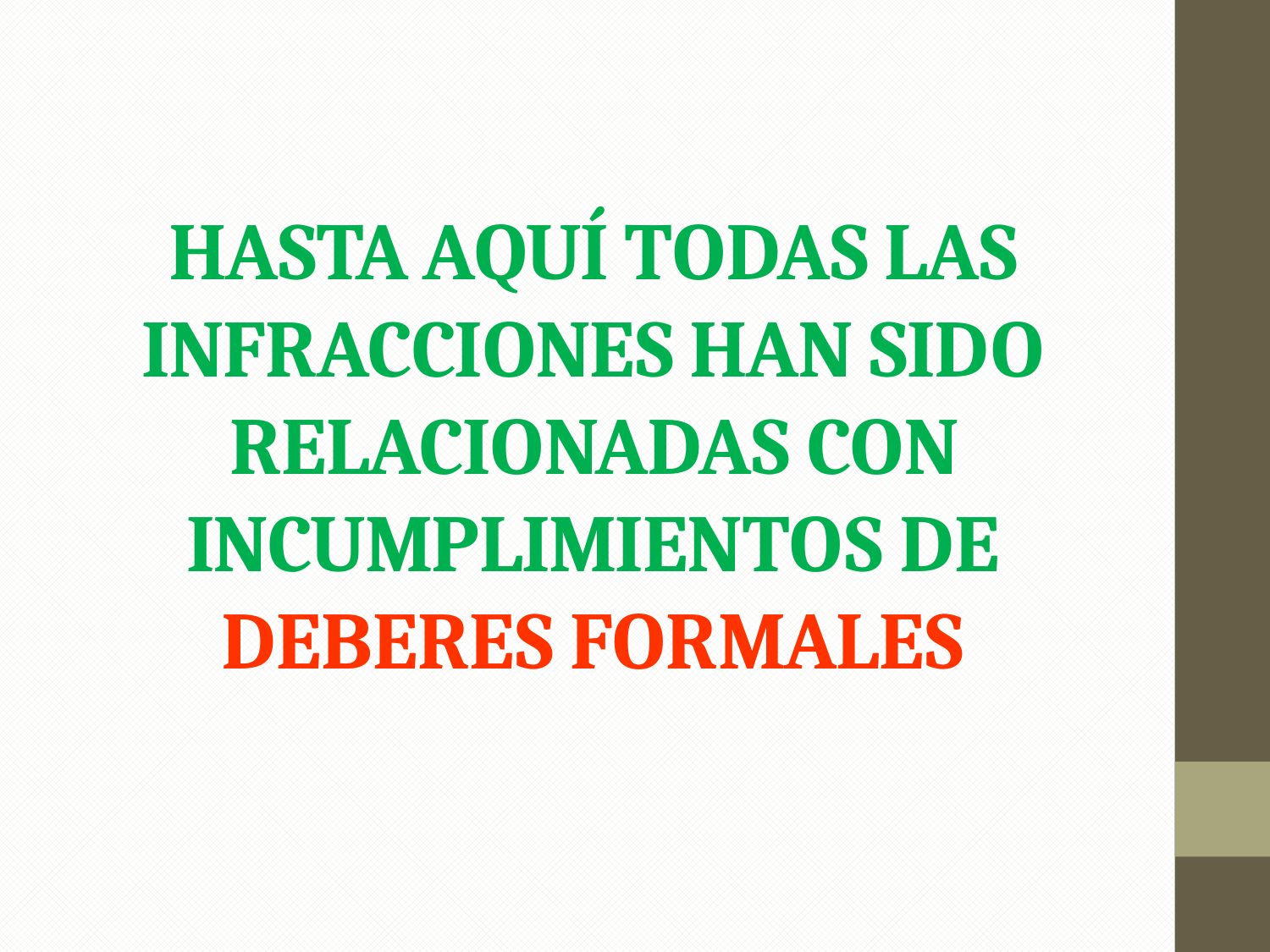

# HASTA AQUÍ TODAS LAS INFRACCIONES HAN SIDO RELACIONADAS CON INCUMPLIMIENTOS DE DEBERES FORMALES